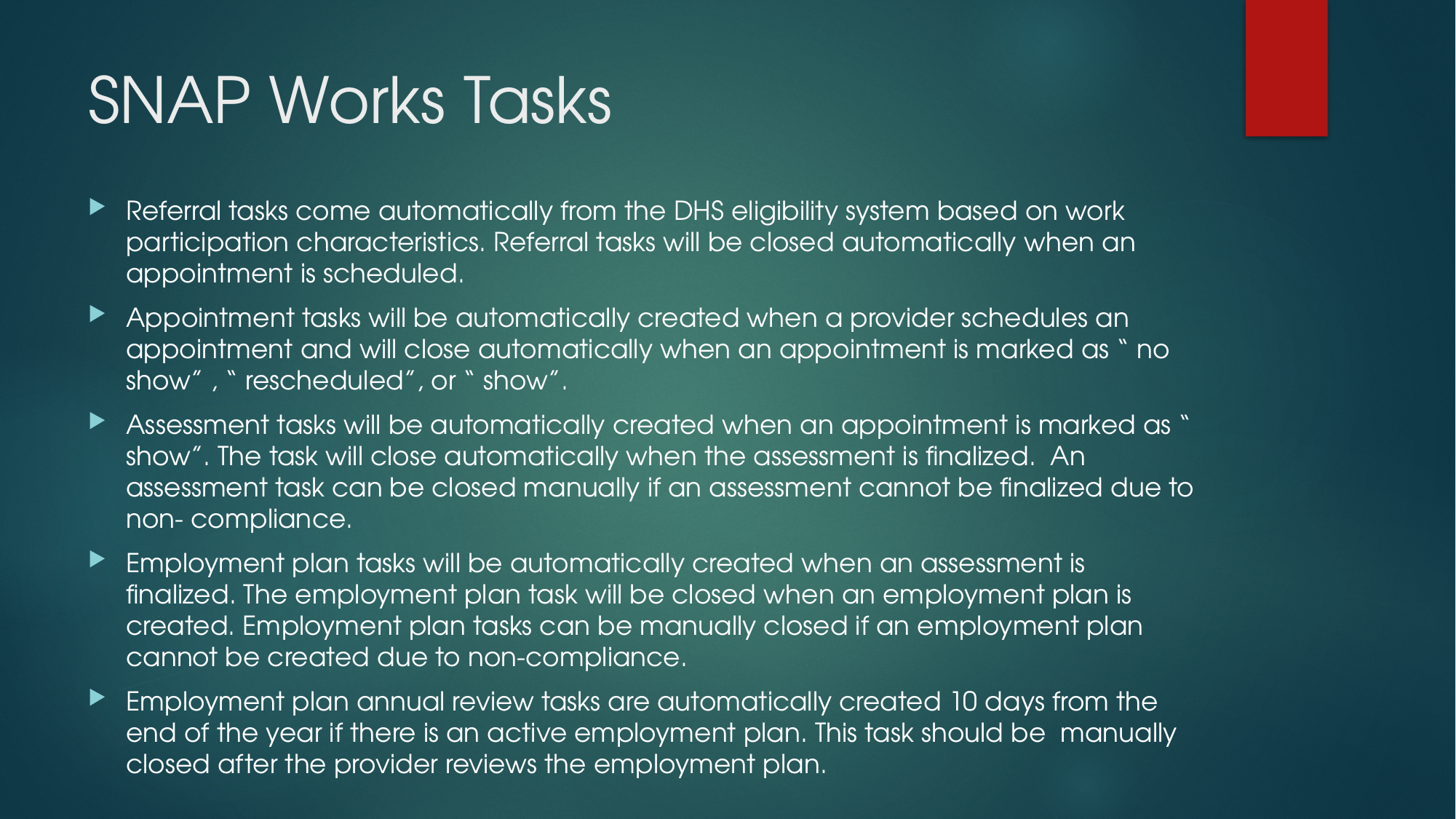

# SNAP Works Tasks
Referral tasks come automatically from the DHS eligibility system based on work participation characteristics. Referral tasks will be closed automatically when an appointment is scheduled.
Appointment tasks will be automatically created when a provider schedules an appointment and will close automatically when an appointment is marked as “ no show” , “ rescheduled”, or “ show”.
Assessment tasks will be automatically created when an appointment is marked as “ show”. The task will close automatically when the assessment is finalized.  An assessment task can be closed manually if an assessment cannot be finalized due to non- compliance.
Employment plan tasks will be automatically created when an assessment is finalized. The employment plan task will be closed when an employment plan is created. Employment plan tasks can be manually closed if an employment plan cannot be created due to non-compliance.
Employment plan annual review tasks are automatically created 10 days from the end of the year if there is an active employment plan. This task should be  manually closed after the provider reviews the employment plan.